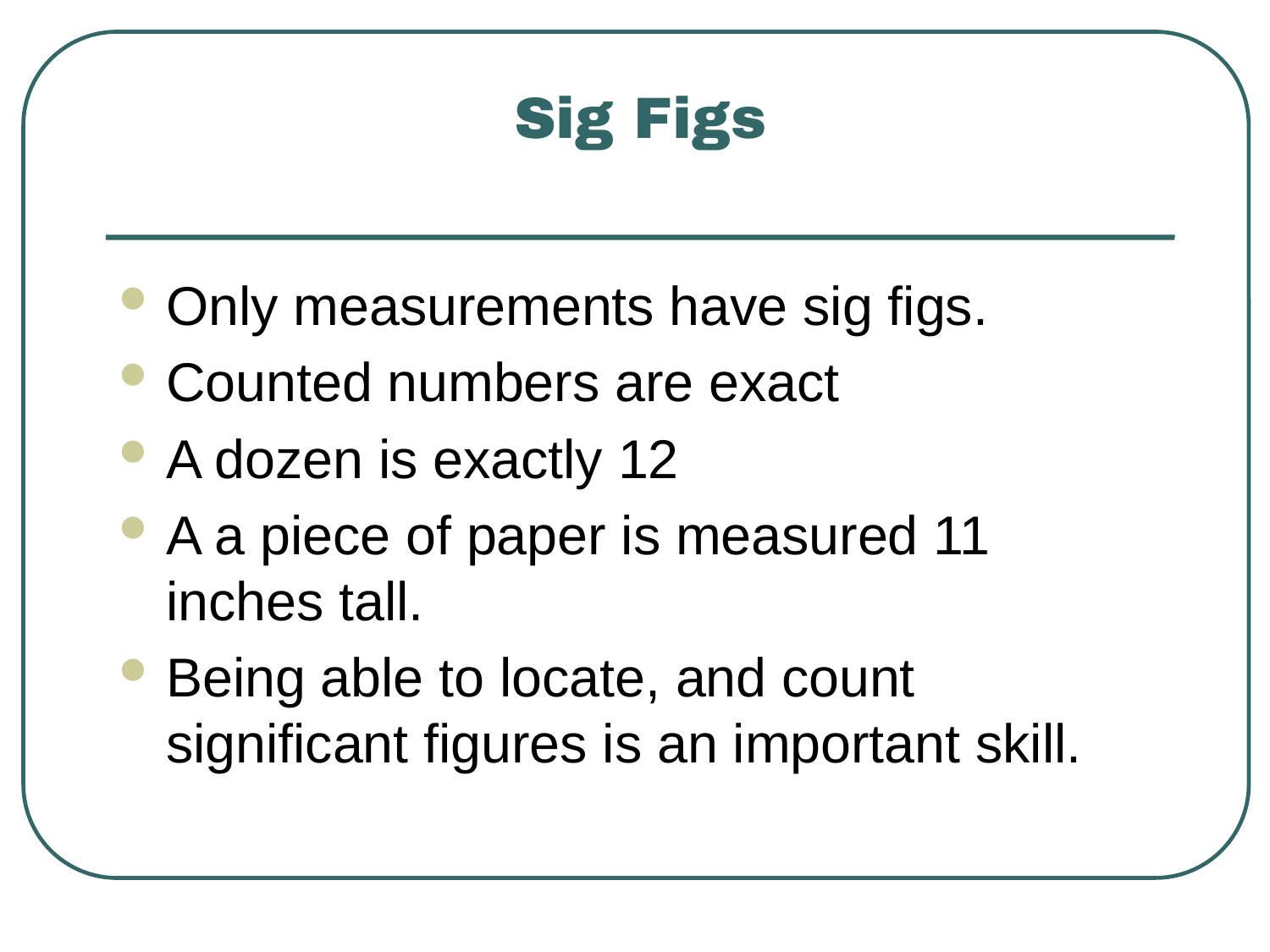

# Sig Figs
Only measurements have sig figs.
Counted numbers are exact
A dozen is exactly 12
A a piece of paper is measured 11 inches tall.
Being able to locate, and count significant figures is an important skill.